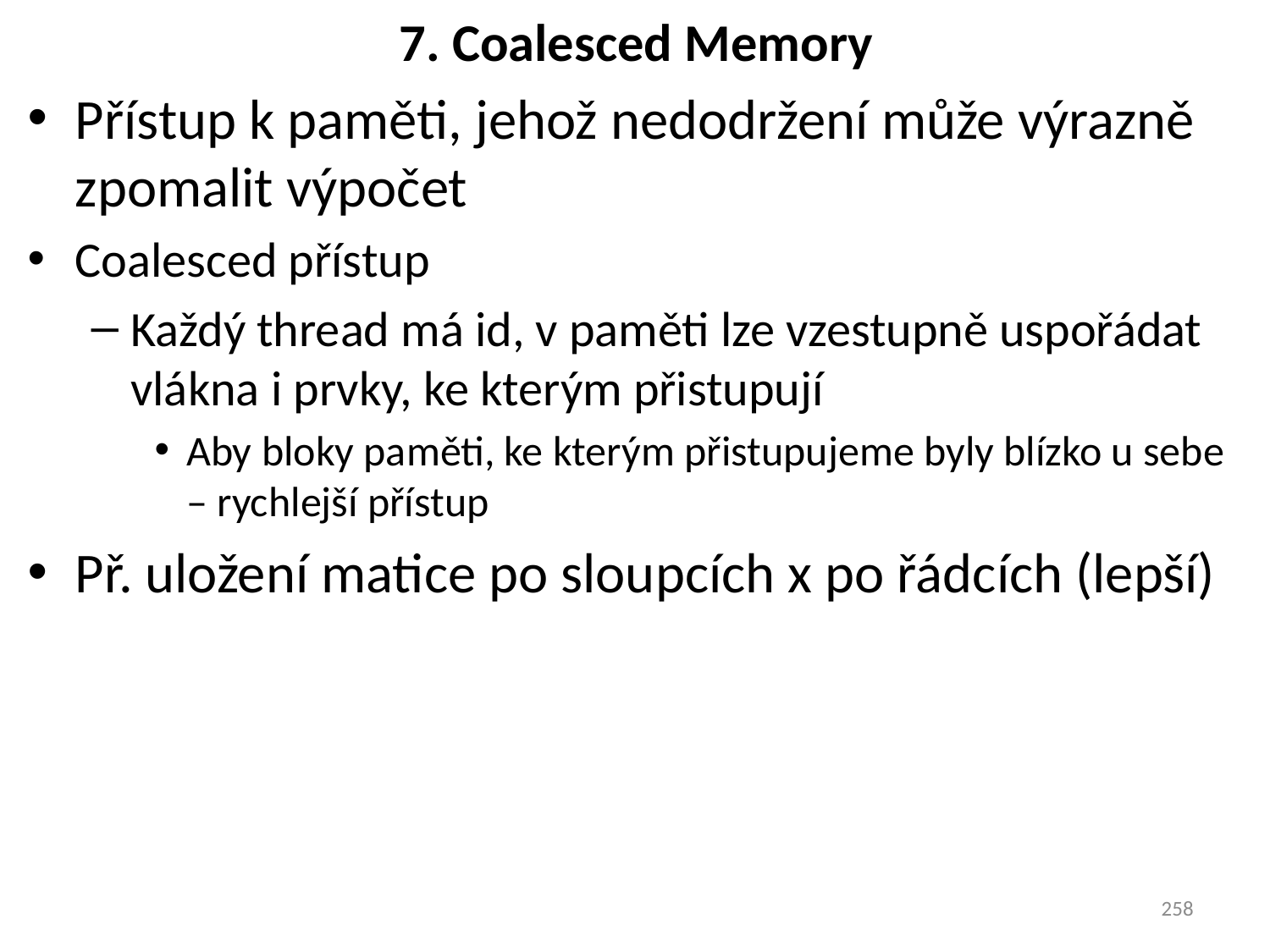

# 7. Coalesced Memory
Přístup k paměti, jehož nedodržení může výrazně zpomalit výpočet
Coalesced přístup
Každý thread má id, v paměti lze vzestupně uspořádat vlákna i prvky, ke kterým přistupují
Aby bloky paměti, ke kterým přistupujeme byly blízko u sebe – rychlejší přístup
Př. uložení matice po sloupcích x po řádcích (lepší)
258